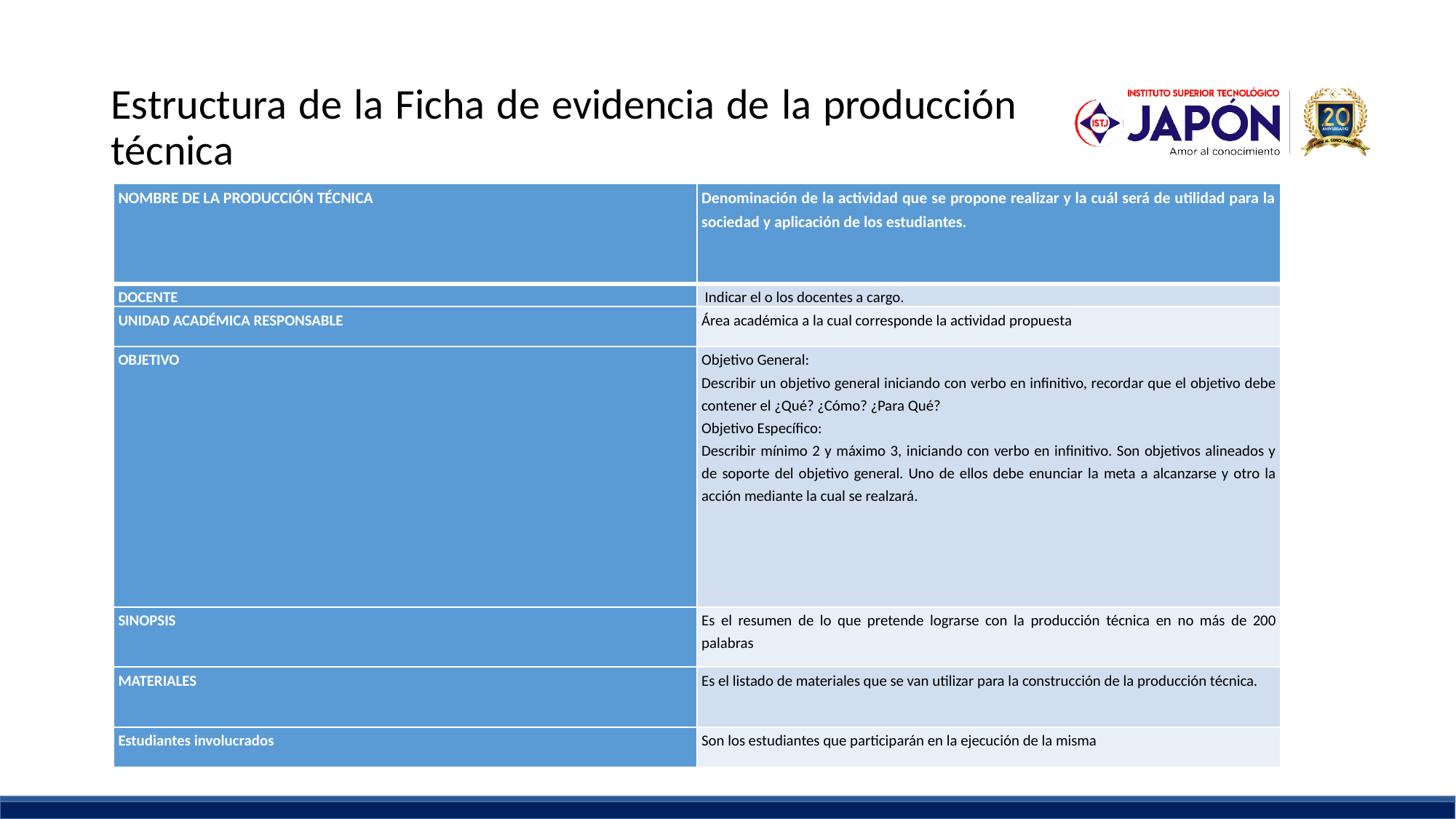

# Estructura de la Ficha de evidencia de la producción técnica
| NOMBRE DE LA PRODUCCIÓN TÉCNICA | Denominación de la actividad que se propone realizar y la cuál será de utilidad para la sociedad y aplicación de los estudiantes. |
| --- | --- |
| DOCENTE | Indicar el o los docentes a cargo. |
| UNIDAD ACADÉMICA RESPONSABLE | Área académica a la cual corresponde la actividad propuesta |
| OBJETIVO | Objetivo General: Describir un objetivo general iniciando con verbo en infinitivo, recordar que el objetivo debe contener el ¿Qué? ¿Cómo? ¿Para Qué? Objetivo Específico: Describir mínimo 2 y máximo 3, iniciando con verbo en infinitivo. Son objetivos alineados y de soporte del objetivo general. Uno de ellos debe enunciar la meta a alcanzarse y otro la acción mediante la cual se realzará. |
| SINOPSIS | Es el resumen de lo que pretende lograrse con la producción técnica en no más de 200 palabras |
| MATERIALES | Es el listado de materiales que se van utilizar para la construcción de la producción técnica. |
| Estudiantes involucrados | Son los estudiantes que participarán en la ejecución de la misma |